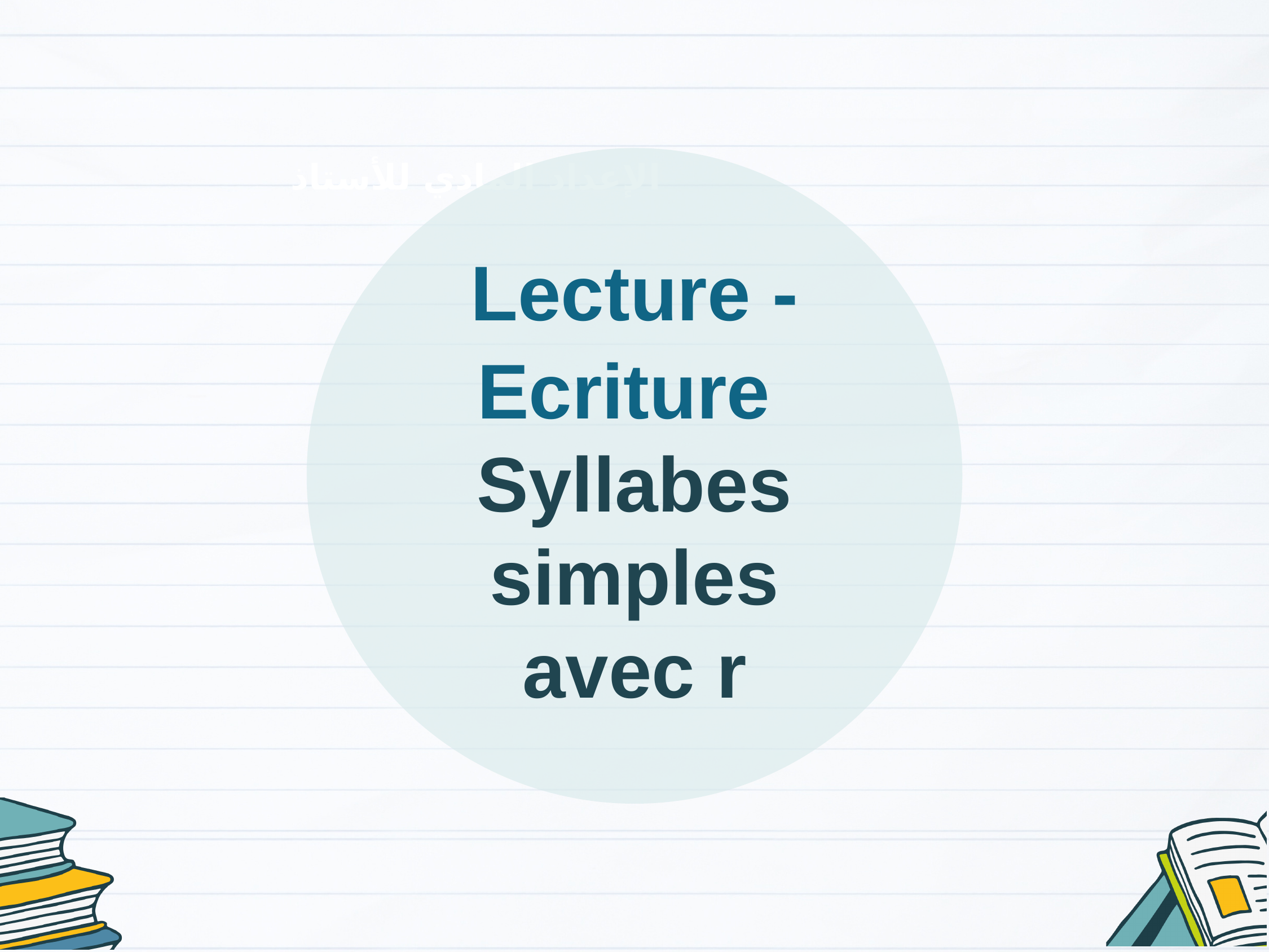

Lecture - Ecriture
Syllabes simples avec r
الإعداد المادي للأستاذ